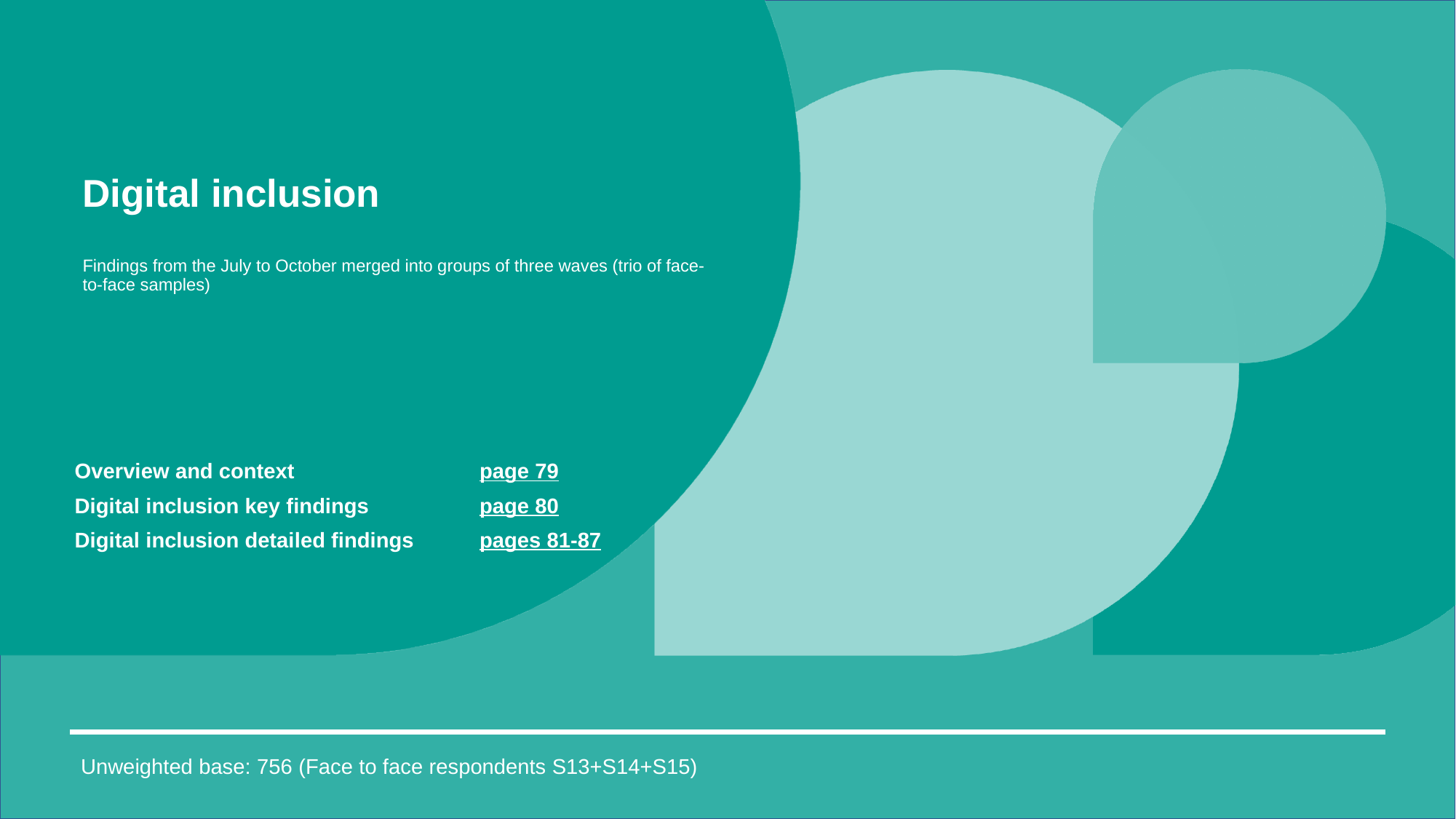

# Digital inclusion   Findings from the July to October merged into groups of three waves (trio of face-to-face samples)
| Overview and context | page 79 |
| --- | --- |
| Digital inclusion key findings | page 80 |
| Digital inclusion detailed findings | pages 81-87 |
Unweighted base: 756 (Face to face respondents S13+S14+S15)